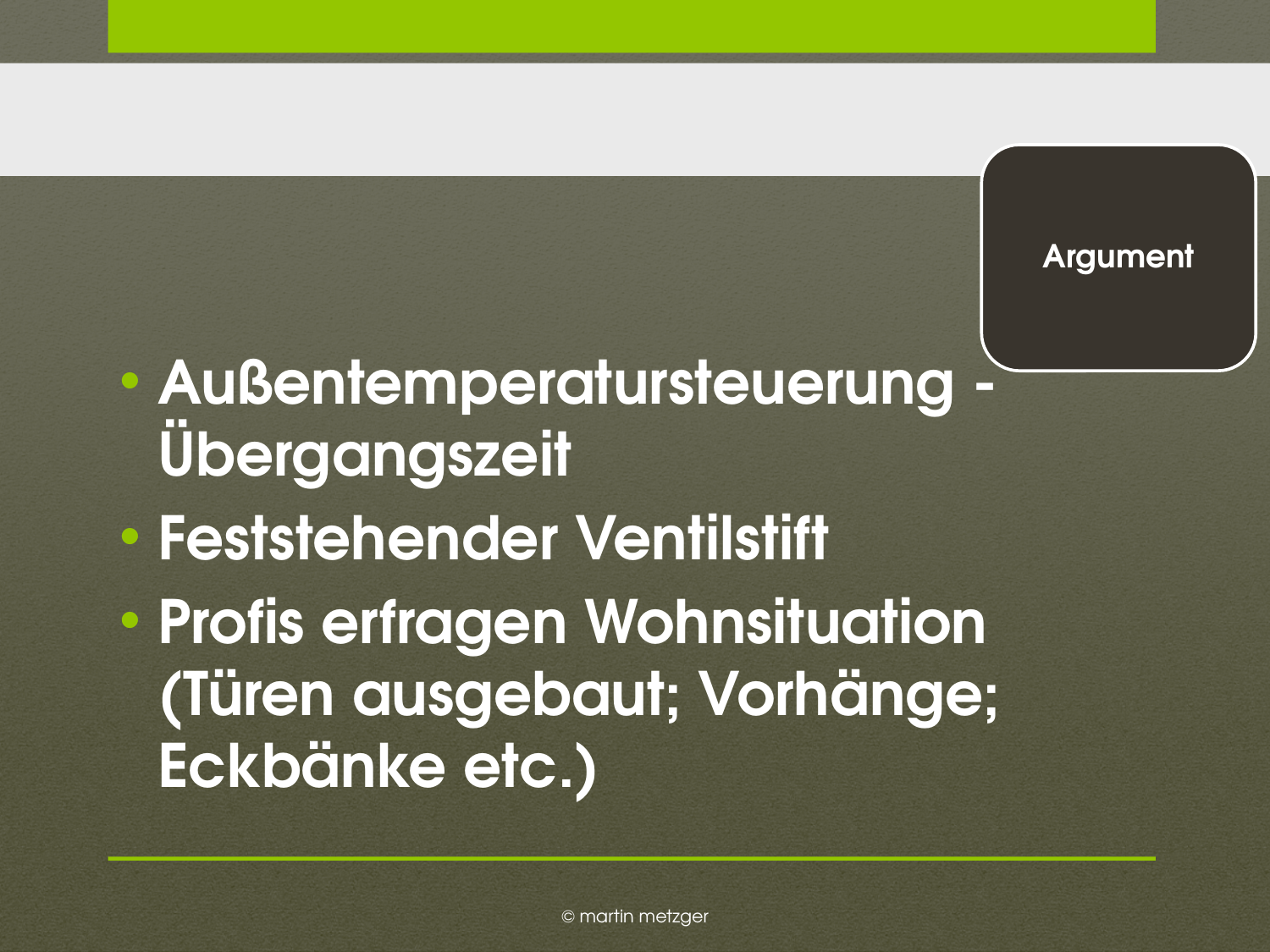

Argument

Außentemperatursteuerung - Übergangszeit
Feststehender Ventilstift
Profis erfragen Wohnsituation (Türen ausgebaut; Vorhänge; Eckbänke etc.)

© martin metzger